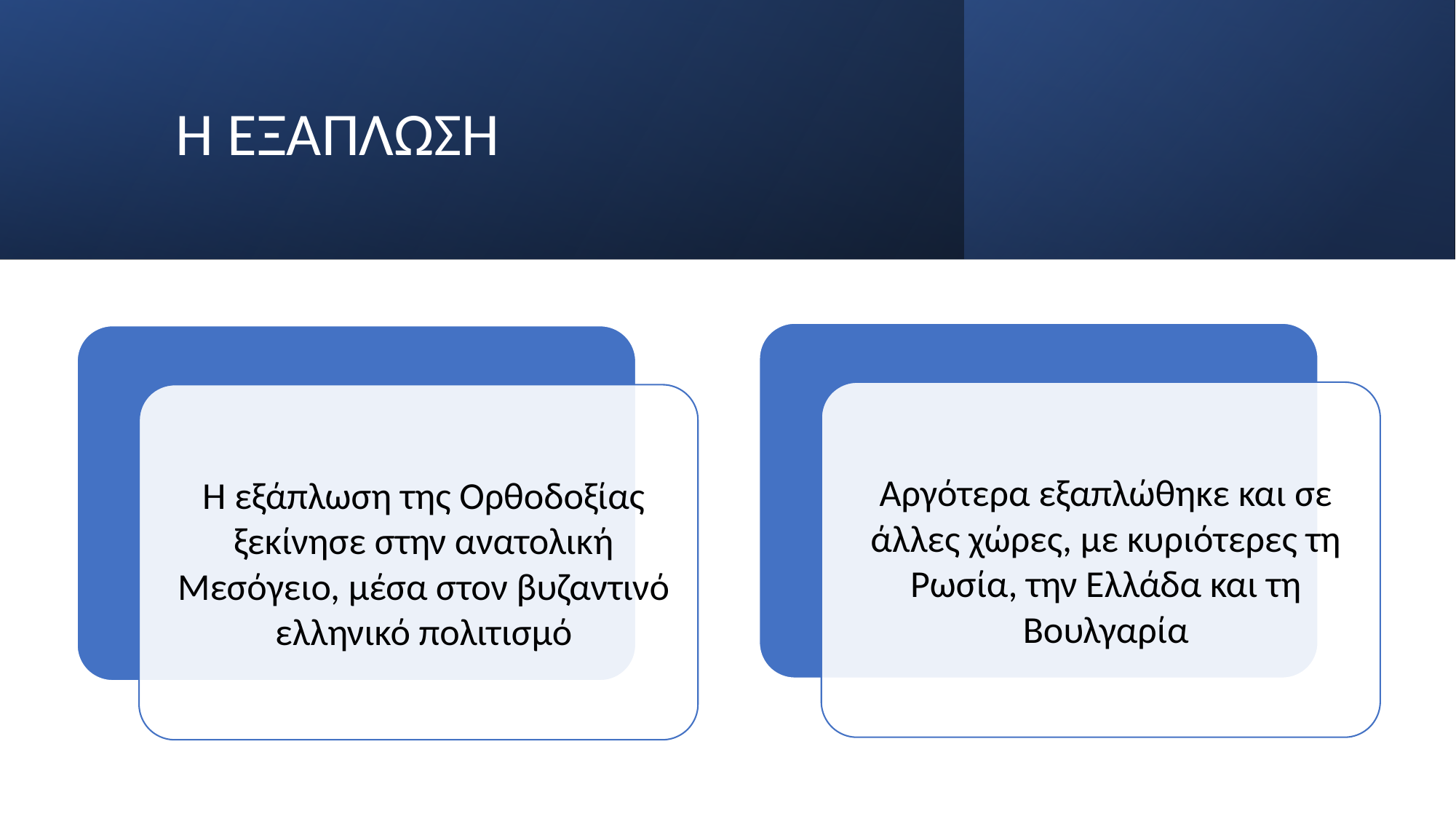

# Η ΕΞΑΠΛΩΣΗ
Η εξάπλωση της Ορθοδοξίας ξεκίνησε στην ανατολική Μεσόγειο, μέσα στον βυζαντινό ελληνικό πολιτισμό
Αργότερα εξαπλώθηκε και σε άλλες χώρες, με κυριότερες τη Ρωσία, την Ελλάδα και τη Βουλγαρία